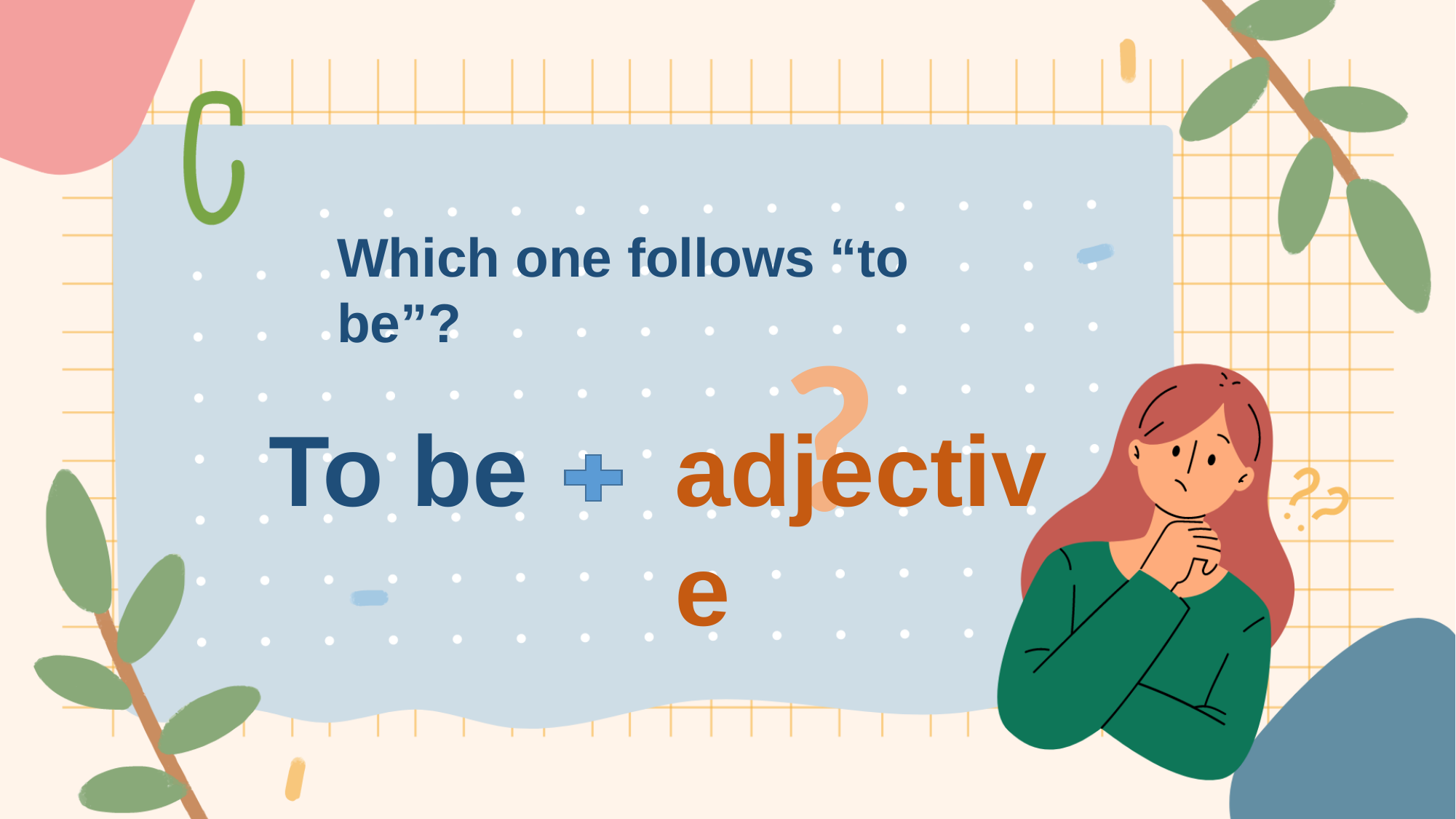

Which one follows “to be”?

?
To be
adjective